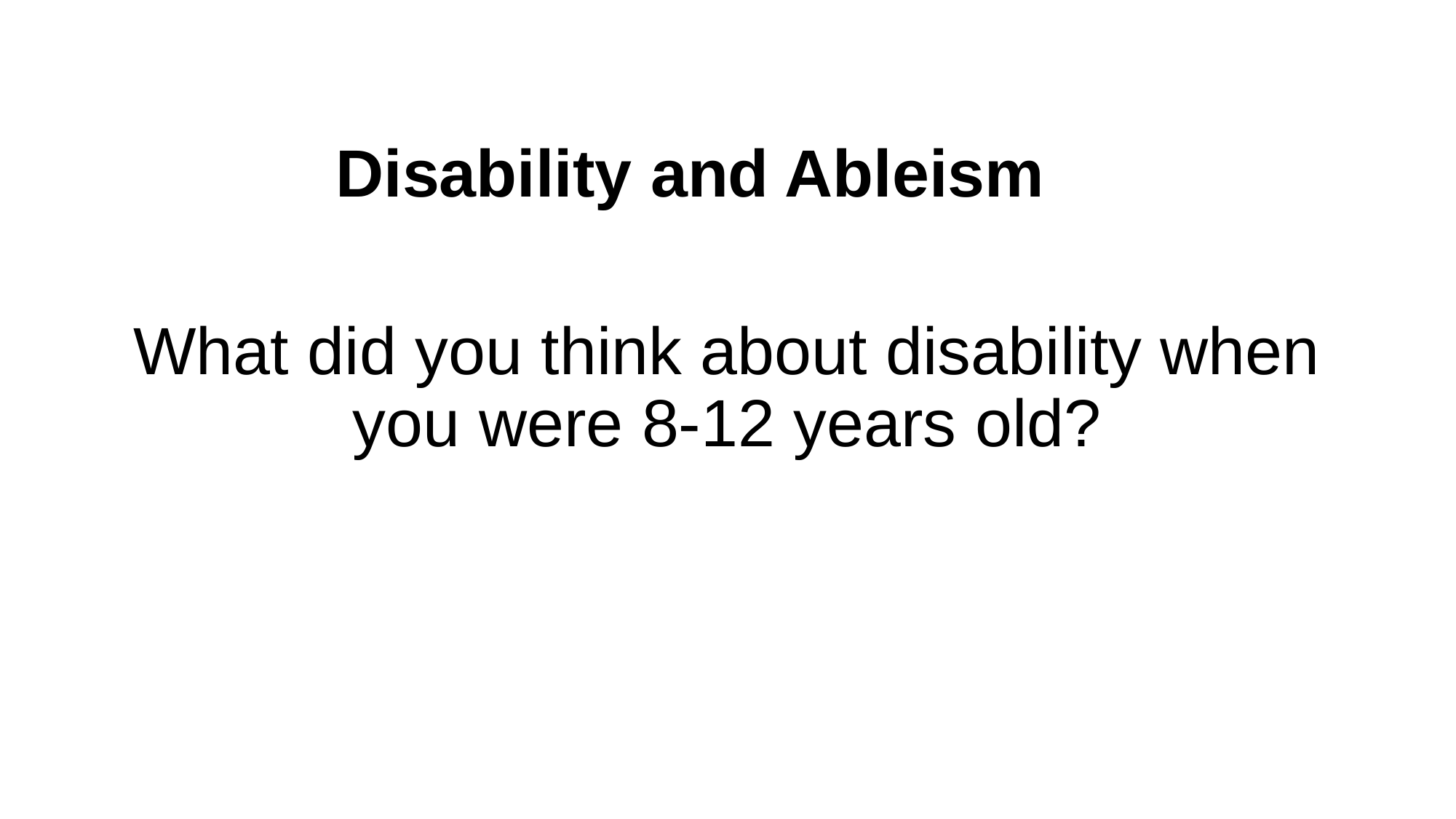

Disability and Ableism
# What did you think about disability when you were 8-12 years old?